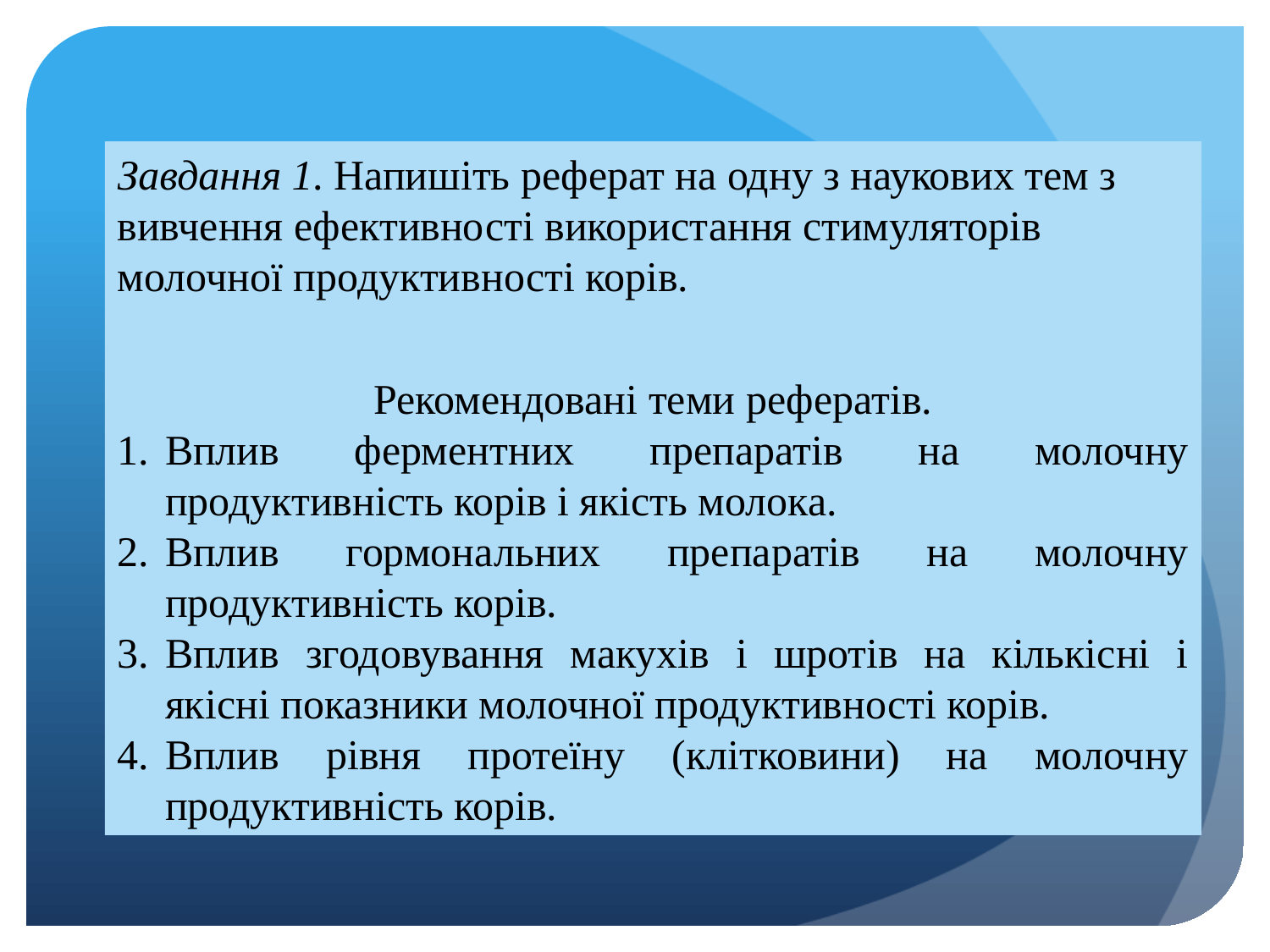

Завдання 1. Напишіть реферат на одну з наукових тем з вивчення ефективності використання стимуляторів молочної продуктивності корів.

Рекомендовані теми рефератів.
Вплив ферментних препаратів на молочну продуктивність корів і якість молока.
Вплив гормональних препаратів на молочну продуктивність корів.
Вплив згодовування макухів і шротів на кількісні і якісні показники молочної продуктивності корів.
Вплив рівня протеїну (клітковини) на молочну продуктивність корів.
.